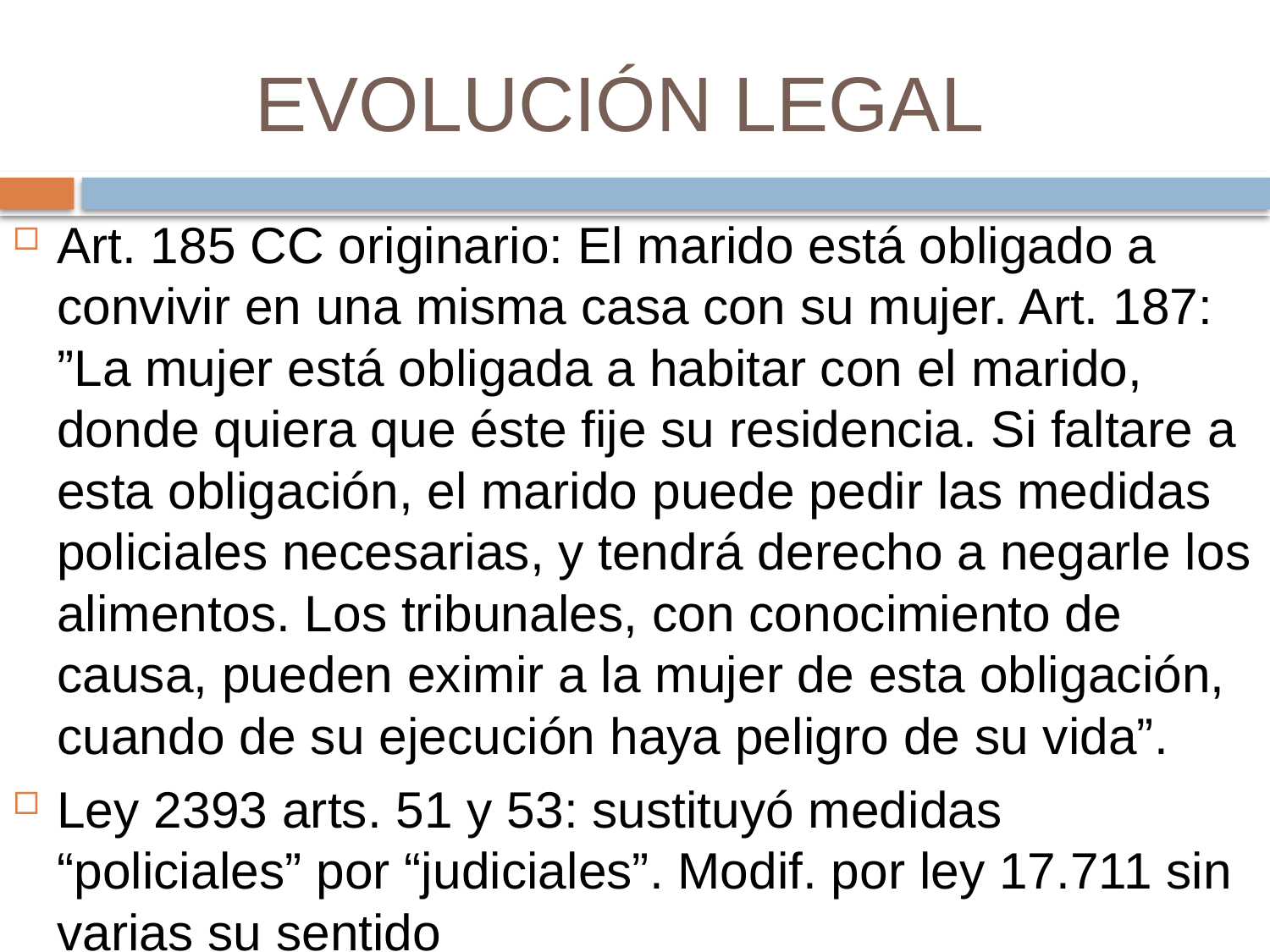

# EVOLUCIÓN LEGAL
Art. 185 CC originario: El marido está obligado a convivir en una misma casa con su mujer. Art. 187: ”La mujer está obligada a habitar con el marido, donde quiera que éste fije su residencia. Si faltare a esta obligación, el marido puede pedir las medidas policiales necesarias, y tendrá derecho a negarle los alimentos. Los tribunales, con conocimiento de causa, pueden eximir a la mujer de esta obligación, cuando de su ejecución haya peligro de su vida”.
Ley 2393 arts. 51 y 53: sustituyó medidas “policiales” por “judiciales”. Modif. por ley 17.711 sin varias su sentido